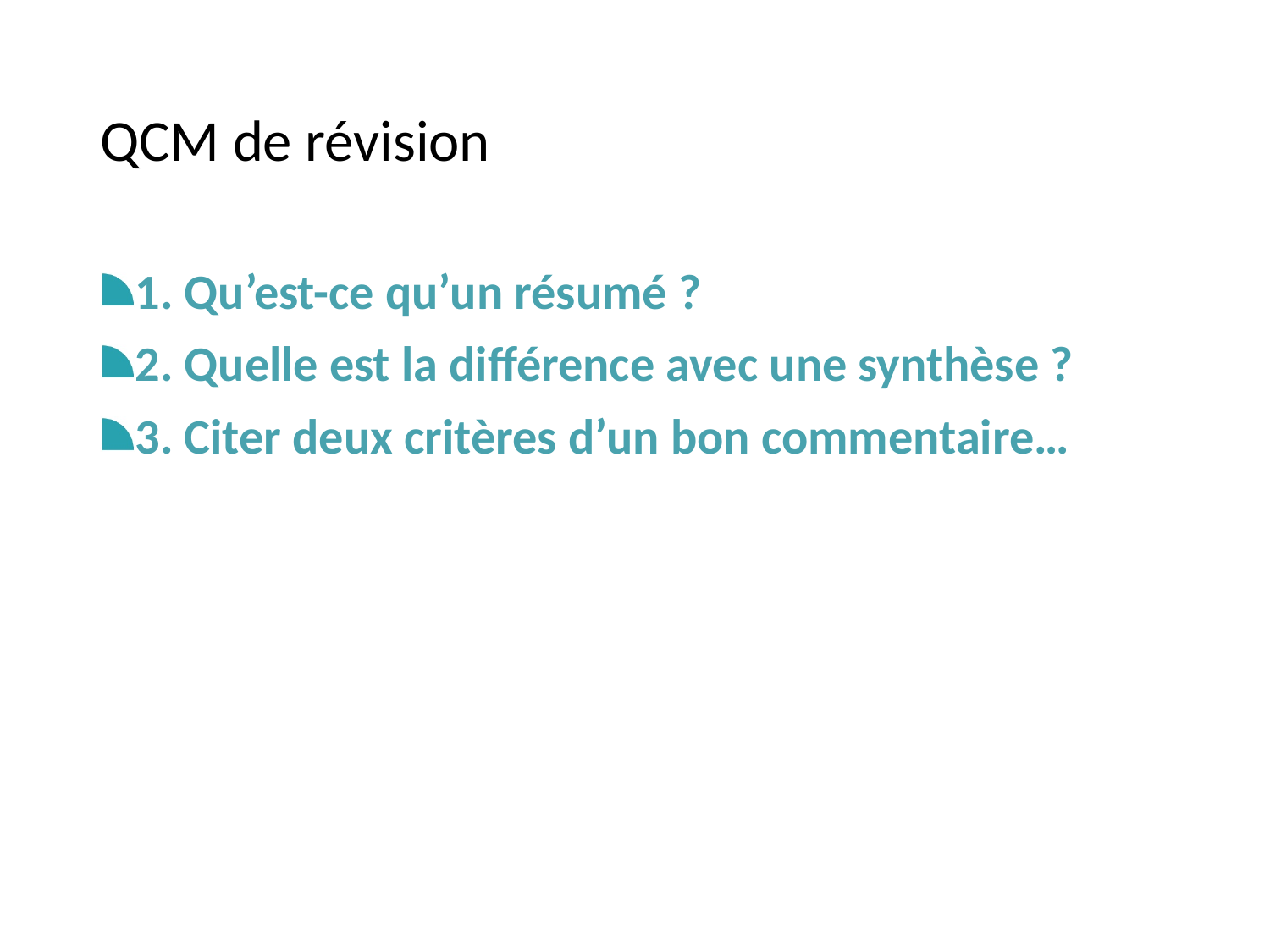

# QCM de révision
1. Qu’est-ce qu’un résumé ?
2. Quelle est la différence avec une synthèse ?
3. Citer deux critères d’un bon commentaire…